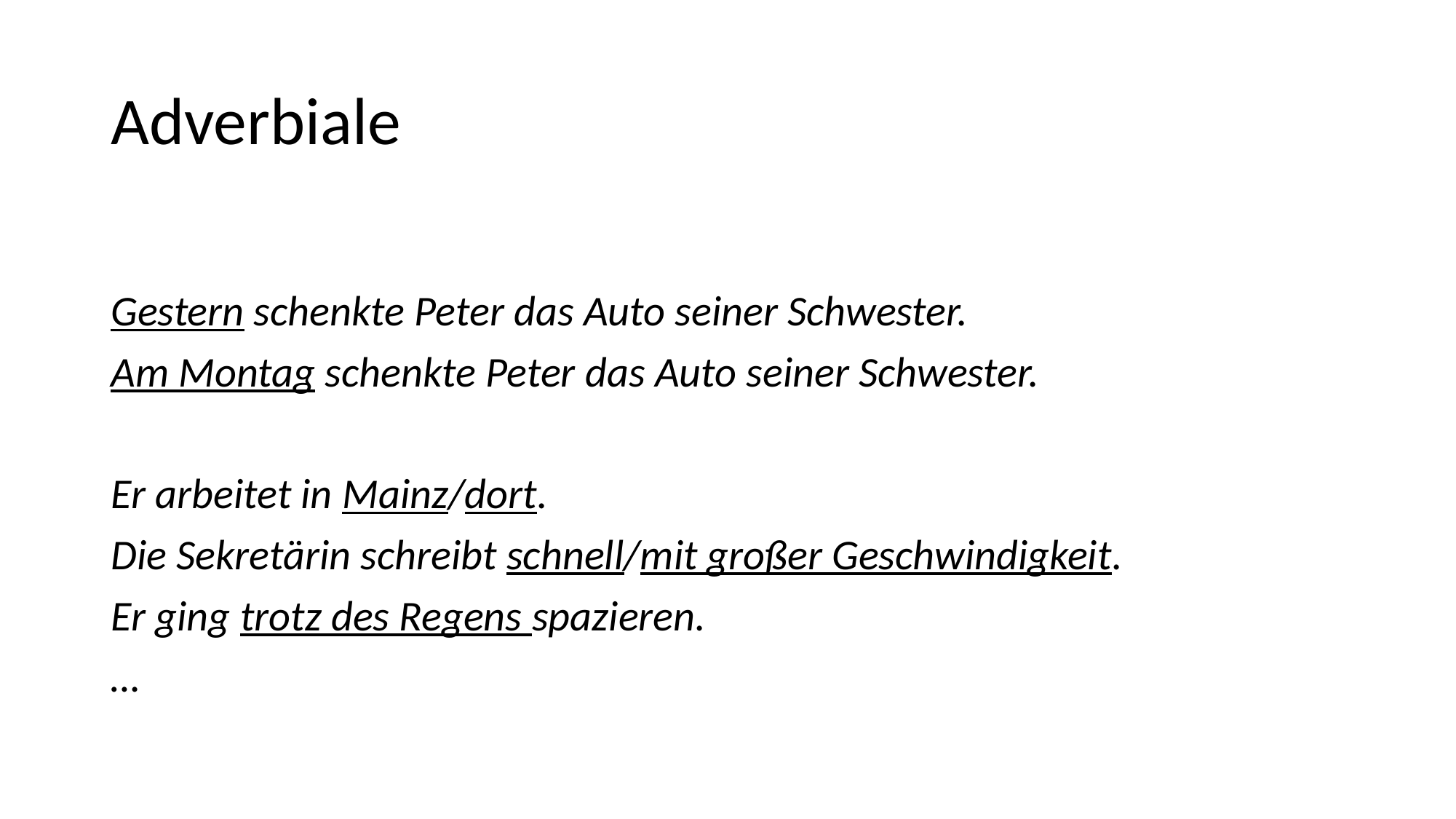

# Adverbiale

Gestern schenkte Peter das Auto seiner Schwester.
Am Montag schenkte Peter das Auto seiner Schwester.

Er arbeitet in Mainz/dort.
Die Sekretärin schreibt schnell/mit großer Geschwindigkeit.
Er ging trotz des Regens spazieren.
…